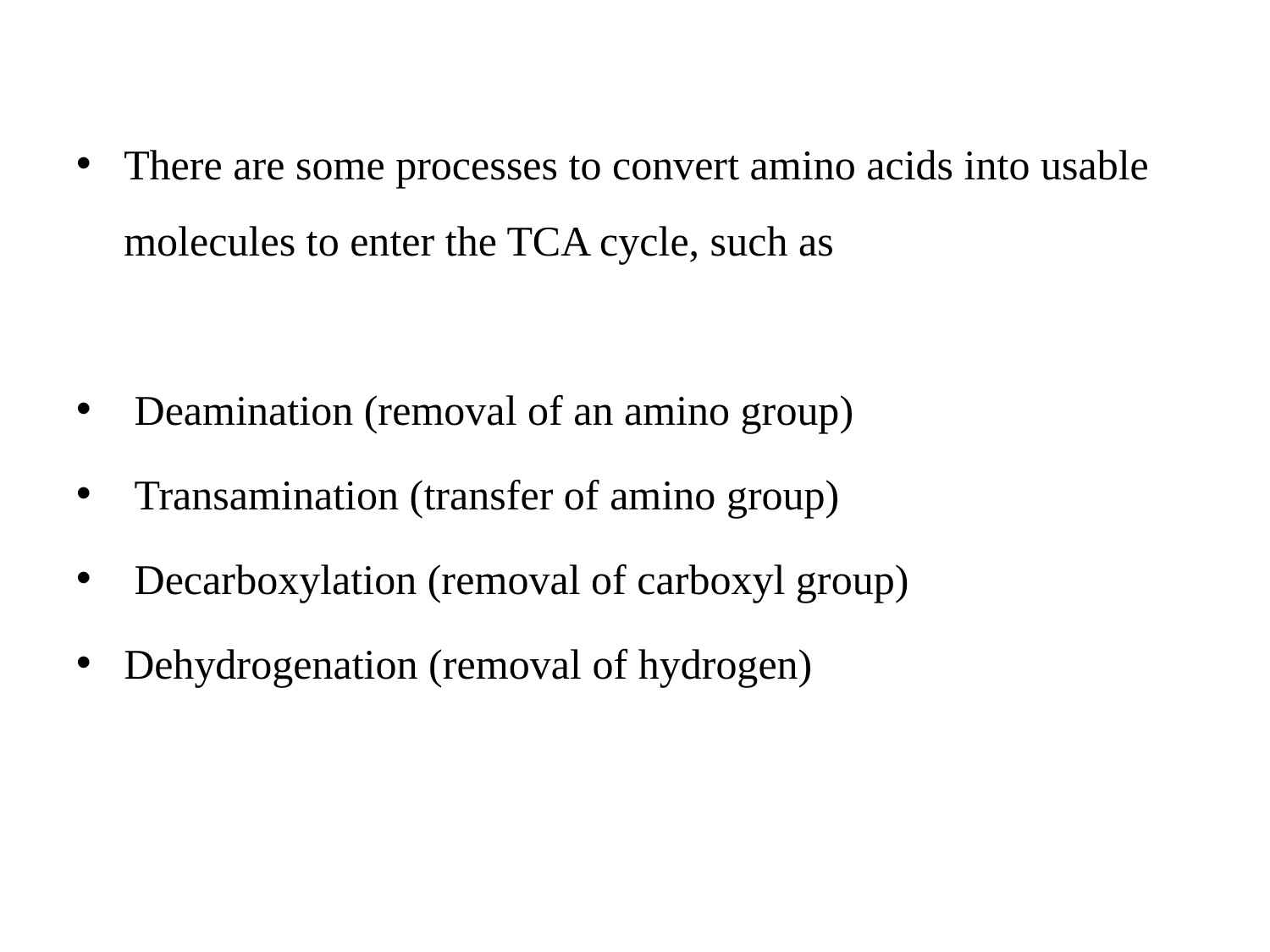

There are some processes to convert amino acids into usable molecules to enter the TCA cycle, such as

 Deamination (removal of an amino group)
 Transamination (transfer of amino group)
 Decarboxylation (removal of carboxyl group)
Dehydrogenation (removal of hydrogen)